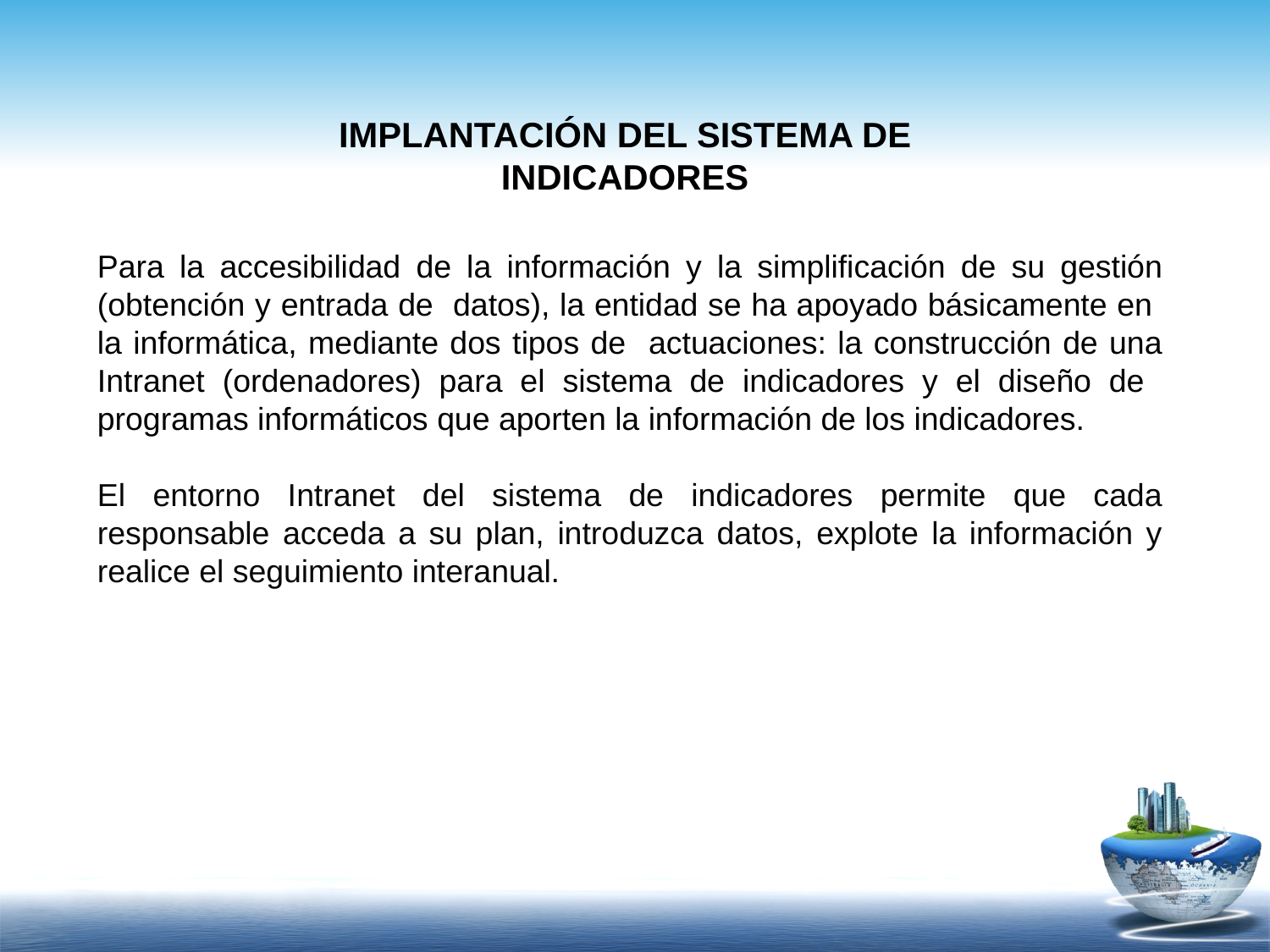

IMPLANTACIÓN DEL SISTEMA DE INDICADORES
Para la accesibilidad de la información y la simplificación de su gestión (obtención y entrada de  datos), la entidad se ha apoyado básicamente en  la informática, mediante dos tipos de  actuaciones: la construcción de una Intranet (ordenadores) para el sistema de indicadores y el diseño de  programas informáticos que aporten la información de los indicadores.

El entorno Intranet del sistema de indicadores permite que cada responsable acceda a su plan, introduzca datos, explote la información y realice el seguimiento interanual.